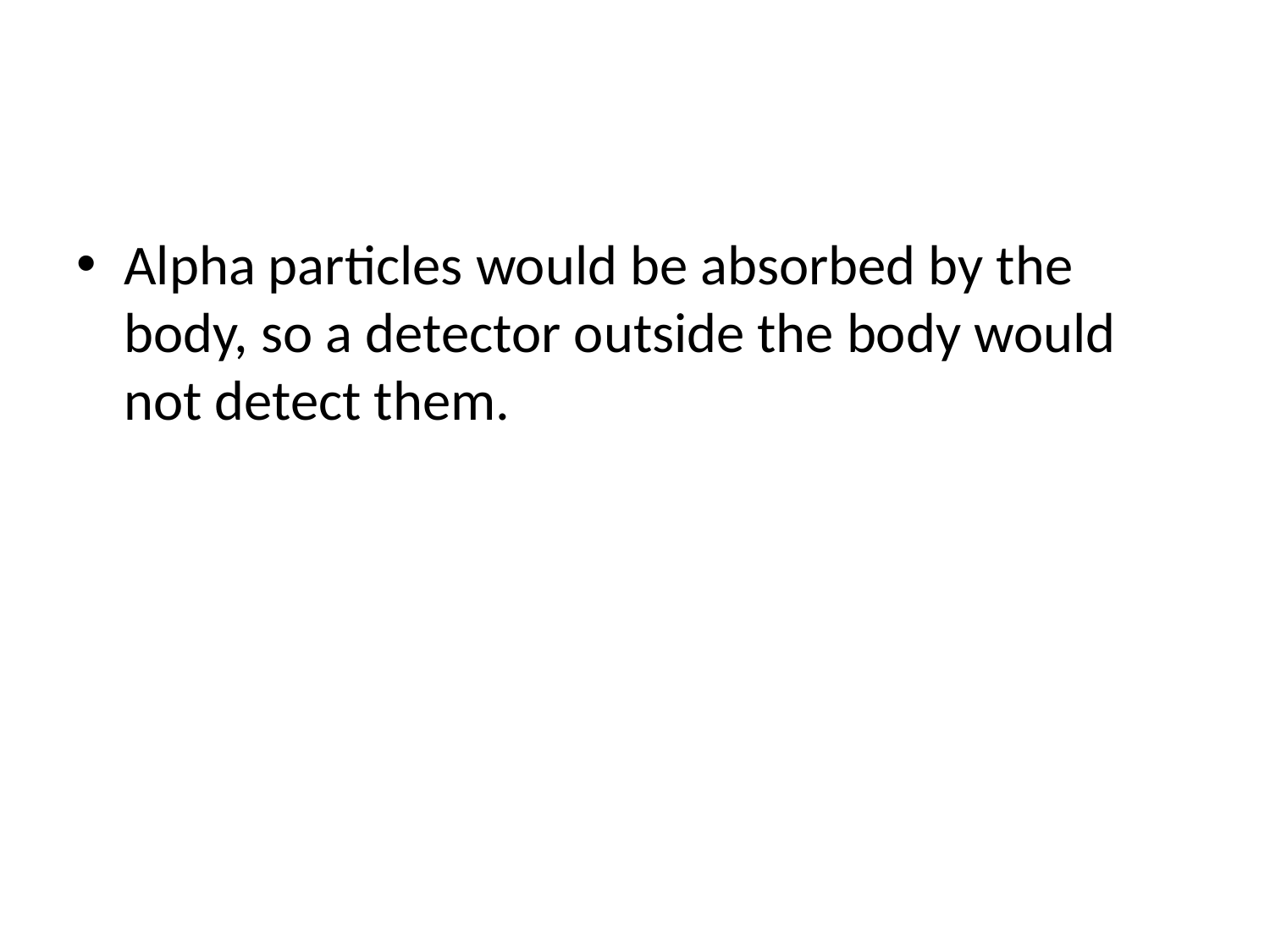

#
Alpha particles would be absorbed by the body, so a detector outside the body would not detect them.